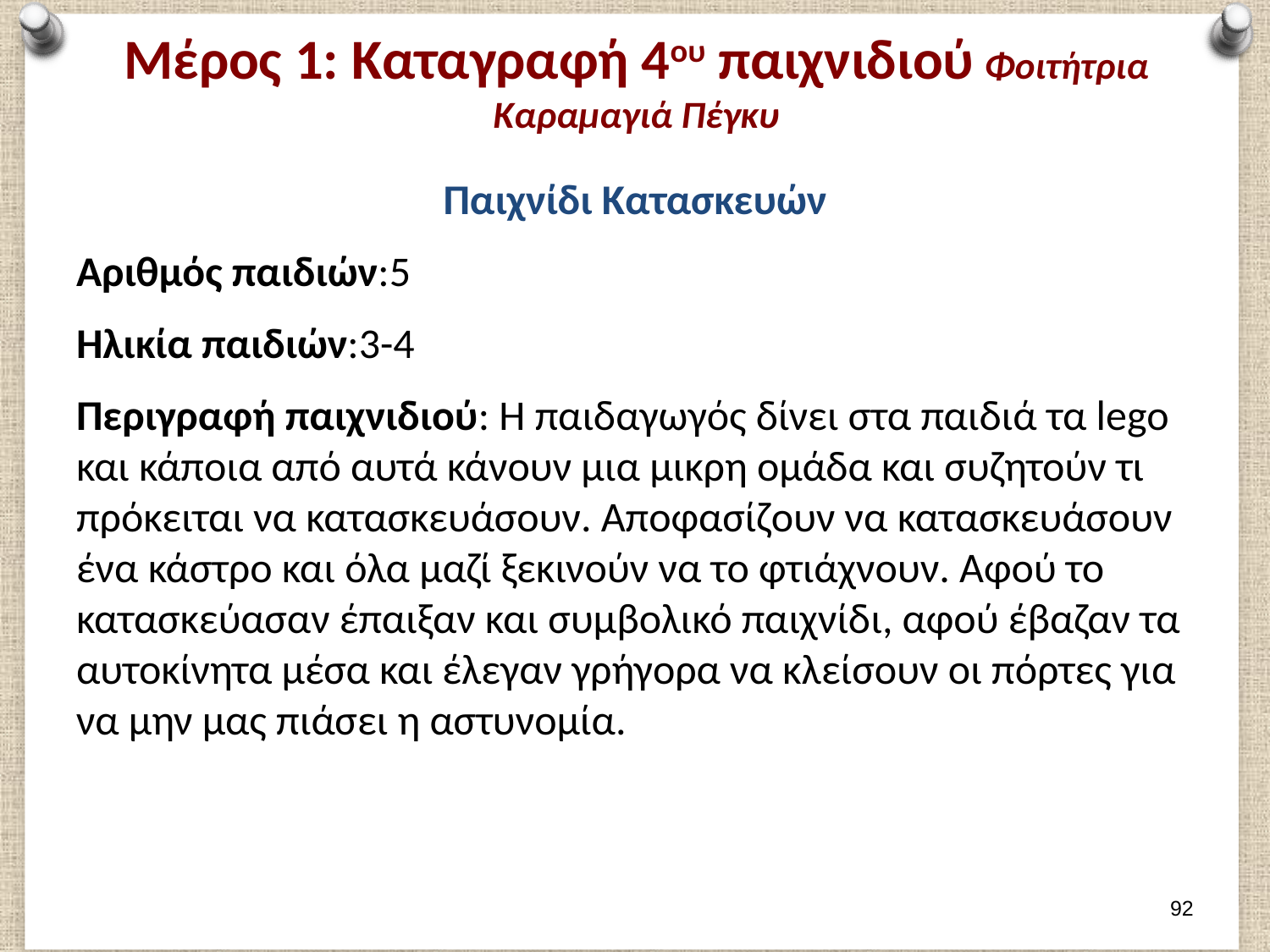

# Μέρος 1: Καταγραφή 4ου παιχνιδιού Φοιτήτρια Καραμαγιά Πέγκυ
Παιχνίδι Κατασκευών
Αριθμός παιδιών:5
Ηλικία παιδιών:3-4
Περιγραφή παιχνιδιού: Η παιδαγωγός δίνει στα παιδιά τα lego και κάποια από αυτά κάνουν μια μικρη ομάδα και συζητούν τι πρόκειται να κατασκευάσουν. Αποφασίζουν να κατασκευάσουν ένα κάστρο και όλα μαζί ξεκινούν να το φτιάχνουν. Αφού το κατασκεύασαν έπαιξαν και συμβολικό παιχνίδι, αφού έβαζαν τα αυτοκίνητα μέσα και έλεγαν γρήγορα να κλείσουν οι πόρτες για να μην μας πιάσει η αστυνομία.

92